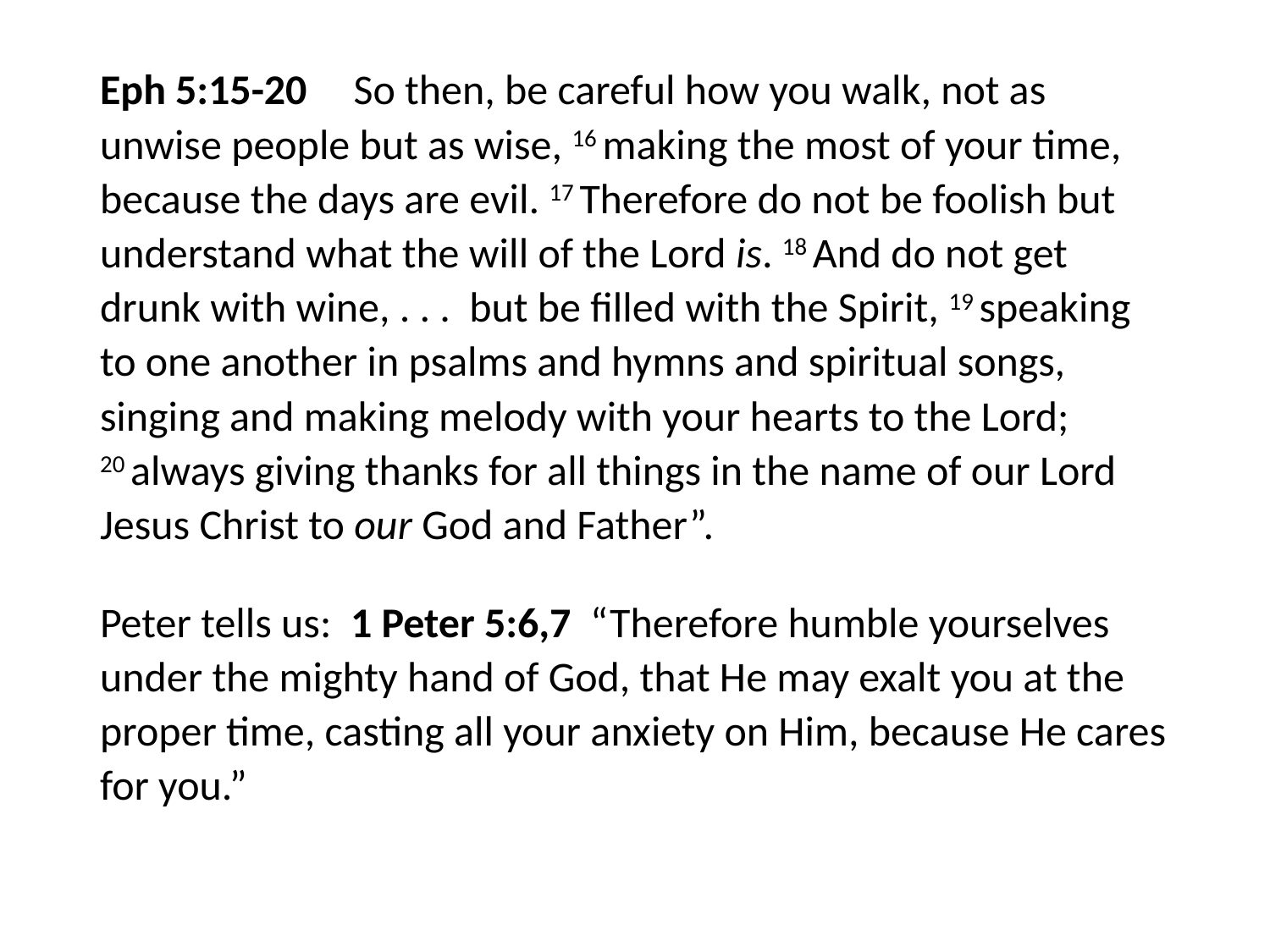

#
Eph 5:15-20       So then, be careful how you walk, not as unwise people but as wise, 16 making the most of your time, because the days are evil. 17 Therefore do not be foolish but understand what the will of the Lord is. 18 And do not get drunk with wine, . . .  but be filled with the Spirit, 19 speaking to one another in psalms and hymns and spiritual songs, singing and making melody with your hearts to the Lord; 20 always giving thanks for all things in the name of our Lord Jesus Christ to our God and Father”.

Peter tells us:  1 Peter 5:6,7  “Therefore humble yourselves under the mighty hand of God, that He may exalt you at the proper time, casting all your anxiety on Him, because He cares for you.”